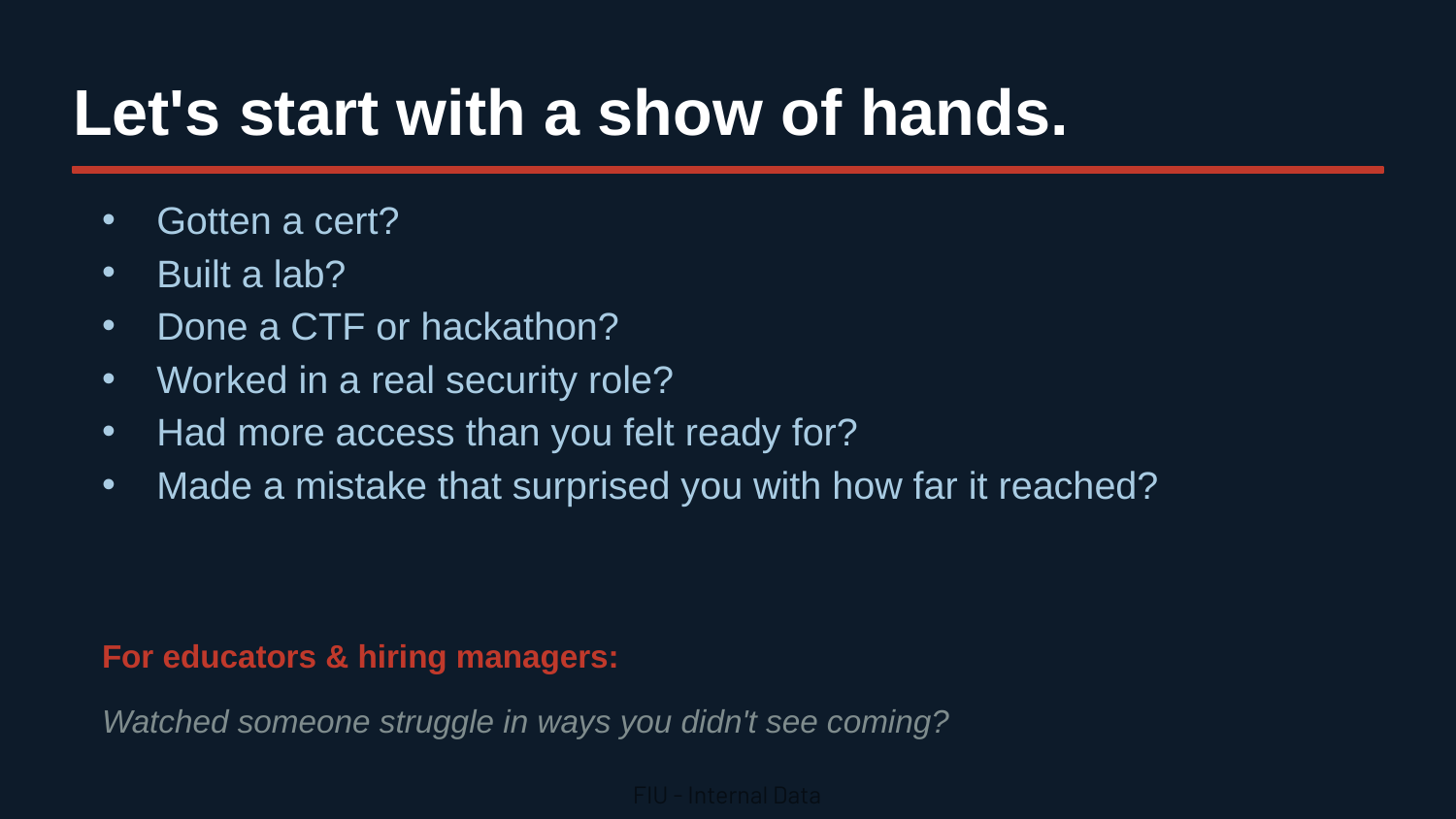

Let's start with a show of hands.

Gotten a cert?
Built a lab?
Done a CTF or hackathon?
Worked in a real security role?
Had more access than you felt ready for?
Made a mistake that surprised you with how far it reached?
For educators & hiring managers:
Watched someone struggle in ways you didn't see coming?